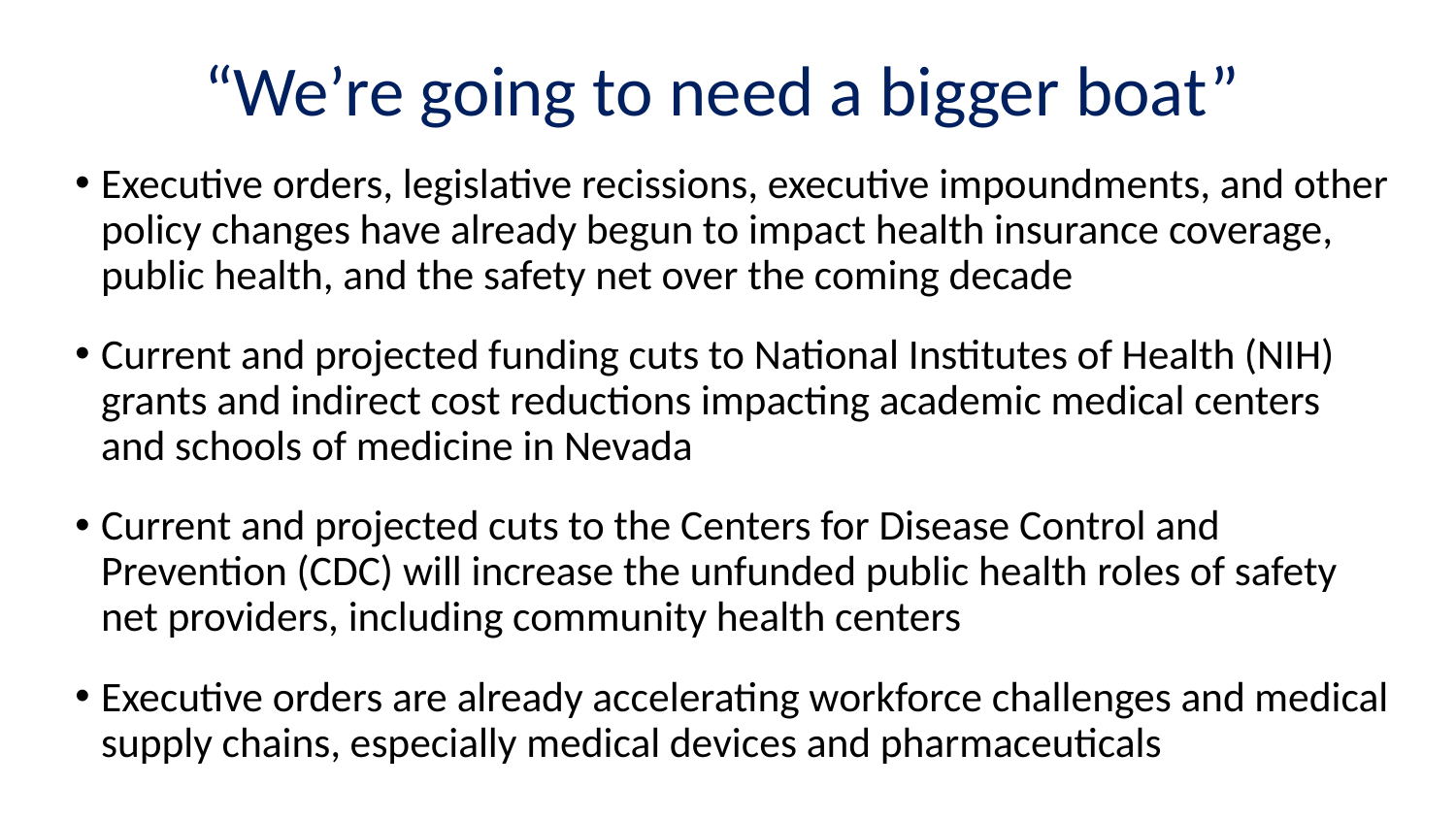

# “We’re going to need a bigger boat”
Executive orders, legislative recissions, executive impoundments, and other policy changes have already begun to impact health insurance coverage, public health, and the safety net over the coming decade
Current and projected funding cuts to National Institutes of Health (NIH) grants and indirect cost reductions impacting academic medical centers and schools of medicine in Nevada
Current and projected cuts to the Centers for Disease Control and Prevention (CDC) will increase the unfunded public health roles of safety net providers, including community health centers
Executive orders are already accelerating workforce challenges and medical supply chains, especially medical devices and pharmaceuticals